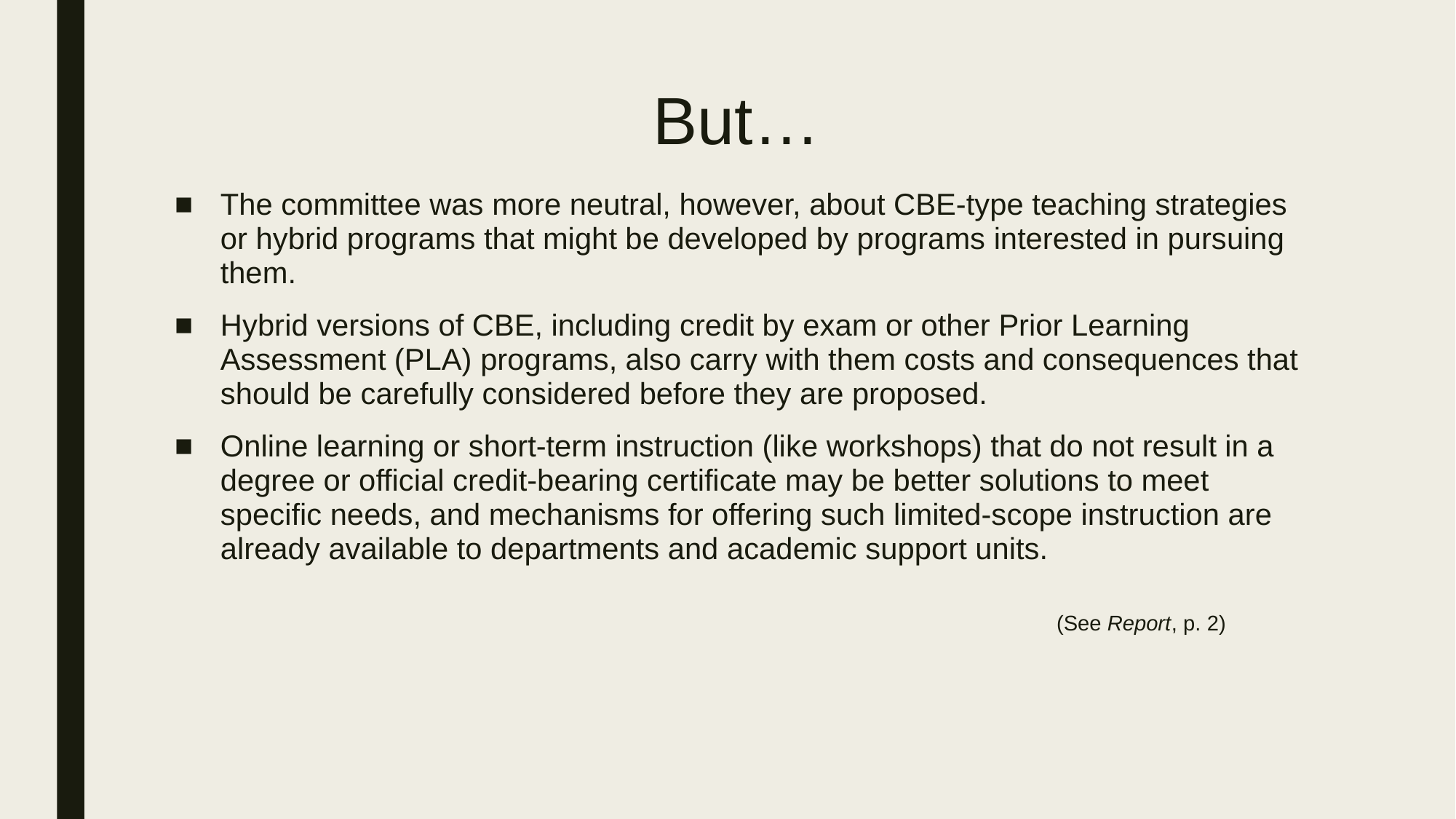

# But…
The committee was more neutral, however, about CBE-type teaching strategies or hybrid programs that might be developed by programs interested in pursuing them.
Hybrid versions of CBE, including credit by exam or other Prior Learning Assessment (PLA) programs, also carry with them costs and consequences that should be carefully considered before they are proposed.
Online learning or short-term instruction (like workshops) that do not result in a degree or official credit-bearing certificate may be better solutions to meet specific needs, and mechanisms for offering such limited-scope instruction are already available to departments and academic support units.

				(See Report, p. 2)